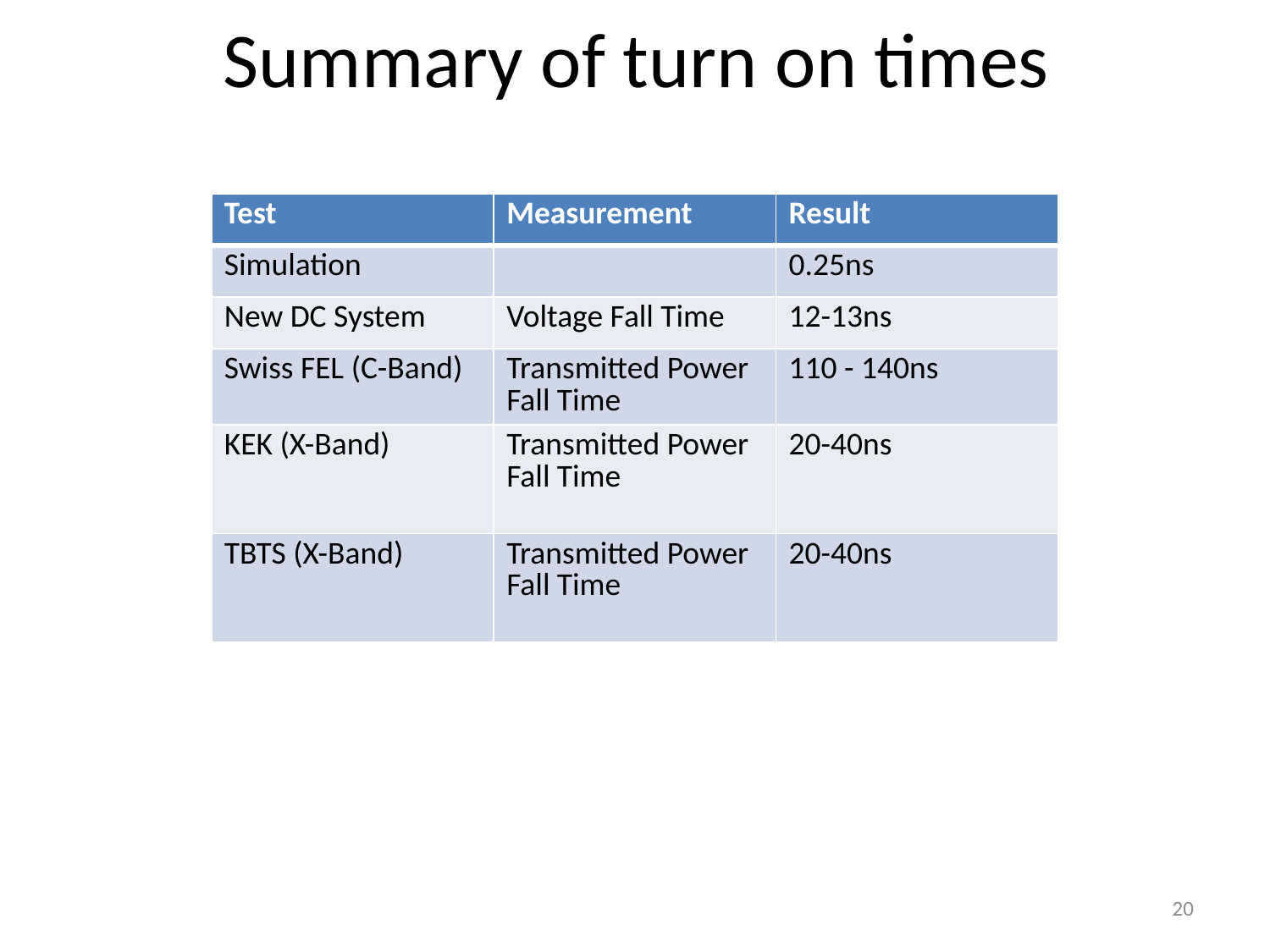

# Summary of turn on times
| Test | Measurement | Result |
| --- | --- | --- |
| Simulation |  | 0.25ns |
| New DC System | Voltage Fall Time | 12-13ns |
| Swiss FEL (C-Band) | Transmitted Power Fall Time | 110 - 140ns |
| KEK (X-Band) | Transmitted Power Fall Time | 20-40ns |
| TBTS (X-Band) | Transmitted Power Fall Time | 20-40ns |
20